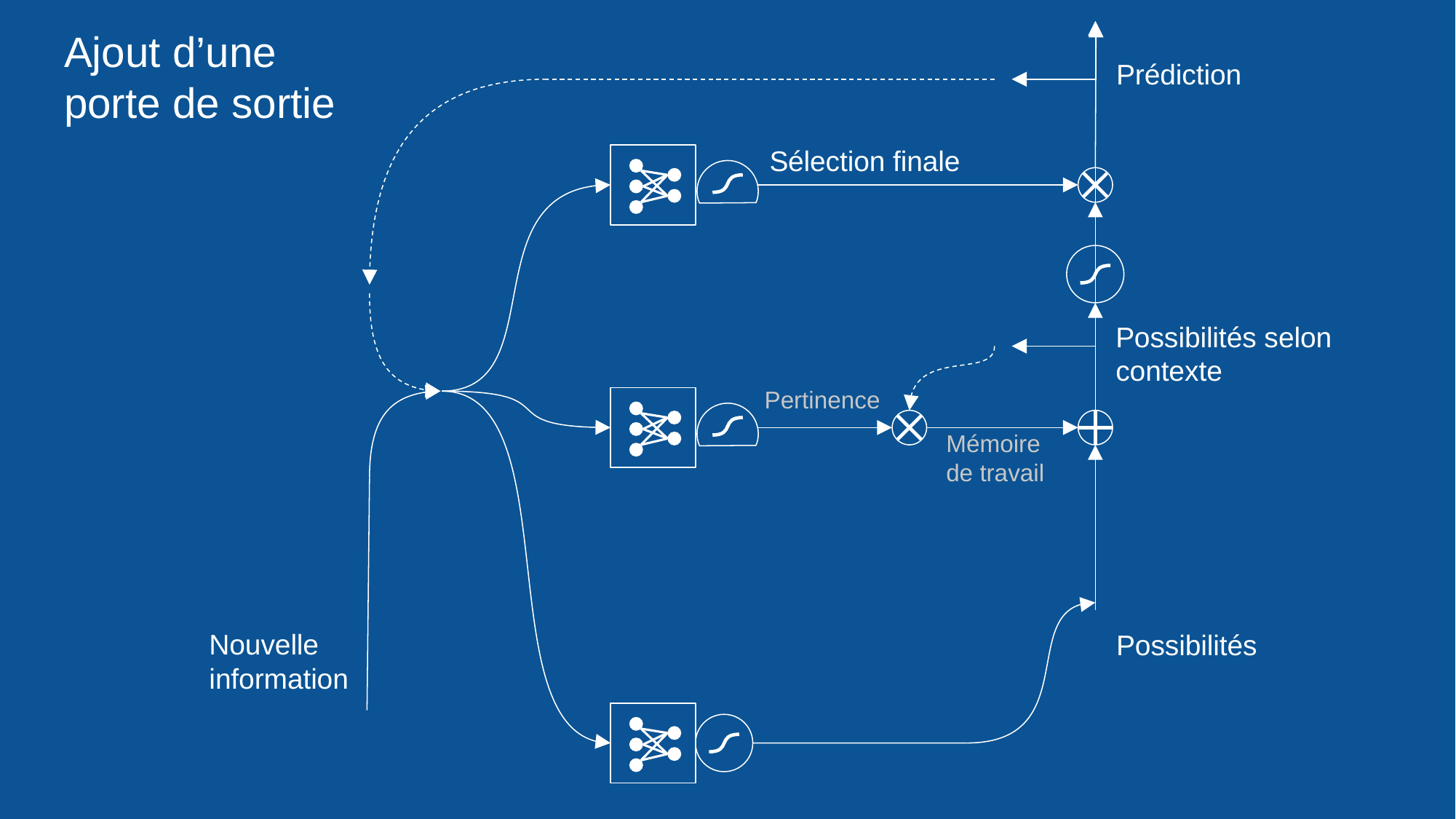

# Ajout d’une porte de sortie
Prédiction

Sélection finale

Possibilités selon contexte

Pertinence

Mémoire de travail

Nouvelle information
Possibilités